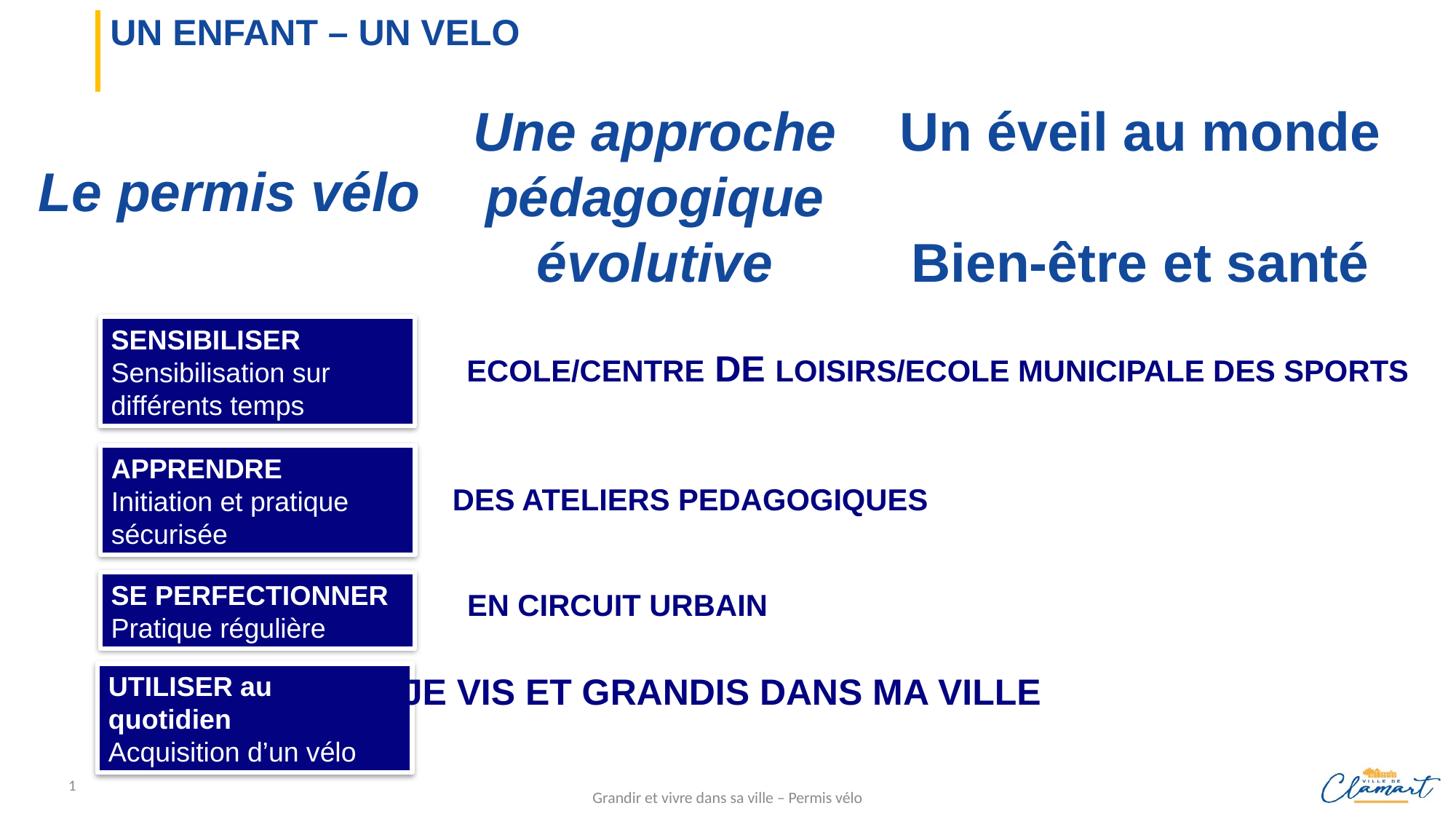

UN ENFANT – UN VELO
Un éveil au monde

Bien-être et santé
Une approche pédagogique évolutive
Le permis vélo
SENSIBILISER
Sensibilisation sur différents temps
ECOLE/CENTRE de LOISIRS/ECOLE MUNICIPALE DES SPORTS
APPRENDRE
Initiation et pratique sécurisée
DES ATELIERS PEDAGOGIQUES
SE PERFECTIONNER
Pratique régulière
EN CIRCUIT URBAIN
Je vis et grandis dans ma Ville
UTILISER au quotidien
Acquisition d’un vélo
1
Grandir et vivre dans sa ville – Permis vélo